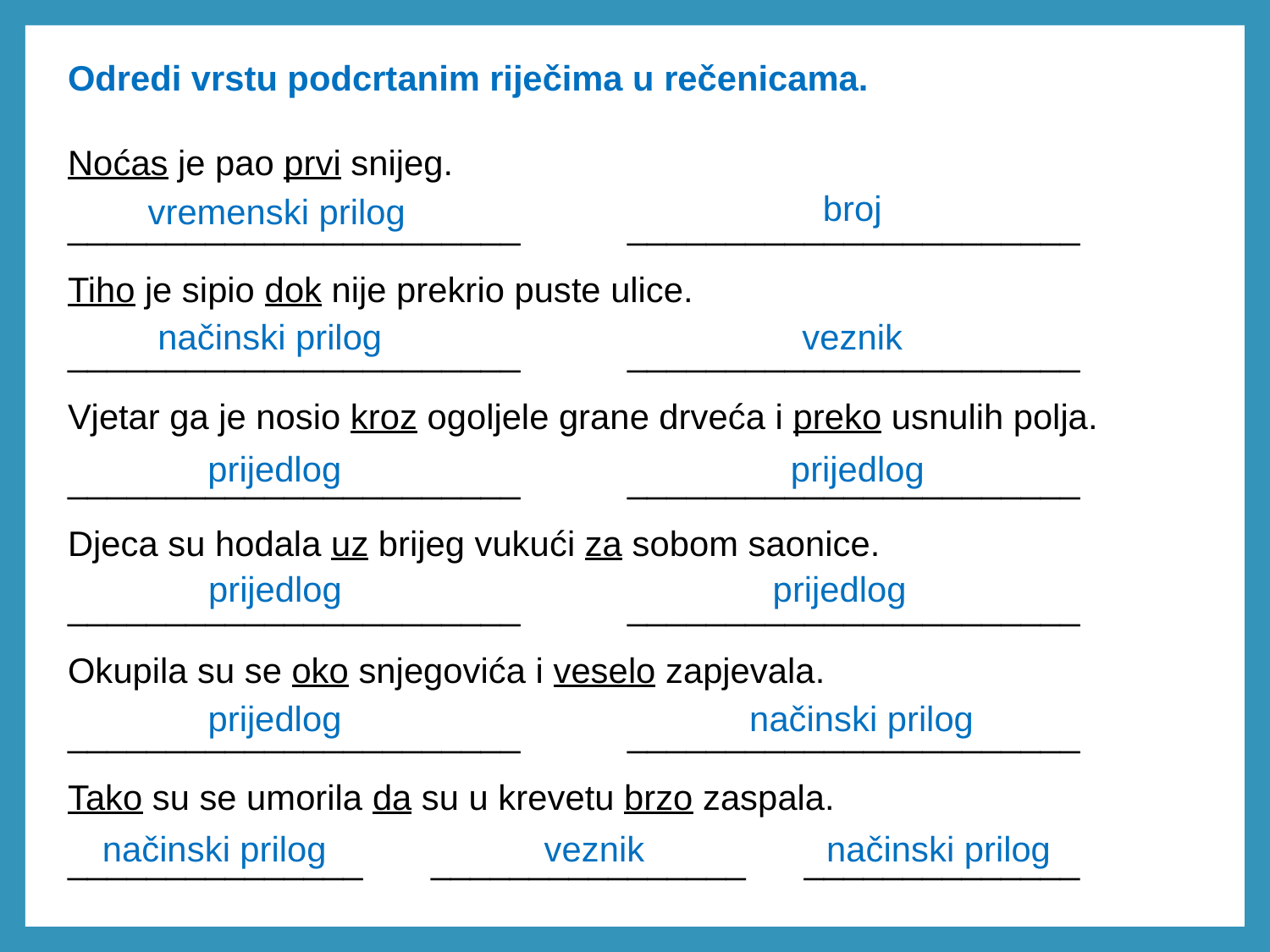

Odredi vrstu podcrtanim riječima u rečenicama.
Noćas je pao prvi snijeg.
_______________________           _______________________
Tiho je sipio dok nije prekrio puste ulice.
_______________________           _______________________
Vjetar ga je nosio kroz ogoljele grane drveća i preko usnulih polja.
_______________________           _______________________
Djeca su hodala uz brijeg vukući za sobom saonice.
_______________________           _______________________
Okupila su se oko snjegovića i veselo zapjevala.
_______________________           _______________________
Tako su se umorila da su u krevetu brzo zaspala.
_______________       ________________      ______________
broj
vremenski prilog
načinski prilog
veznik
 prijedlog
prijedlog
prijedlog
prijedlog
 prijedlog
načinski prilog
načinski prilog
veznik
načinski prilog